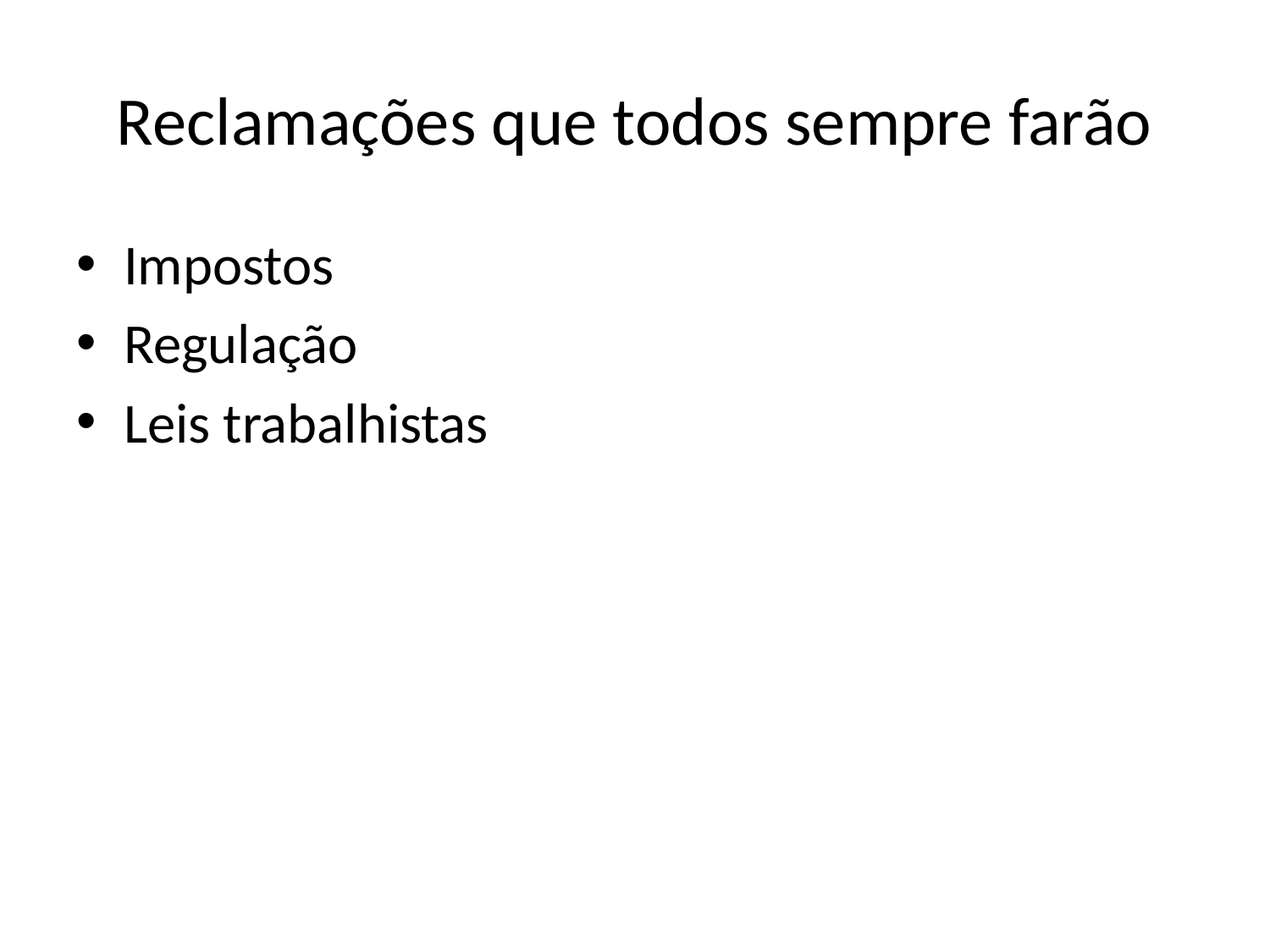

# Reclamações que todos sempre farão
Impostos
Regulação
Leis trabalhistas